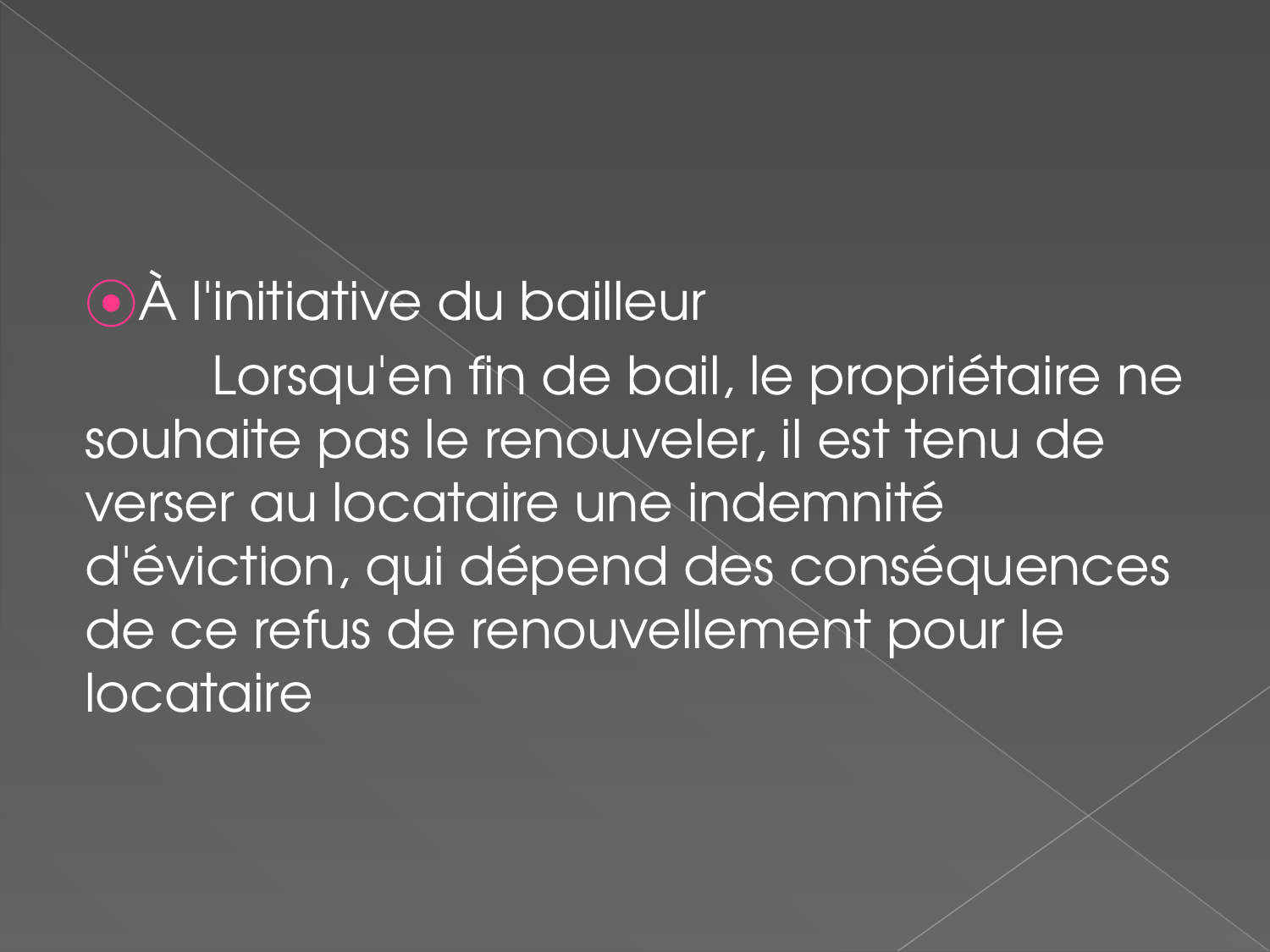

#
À l'initiative du bailleur
	Lorsqu'en fin de bail, le propriétaire ne souhaite pas le renouveler, il est tenu de verser au locataire une indemnité d'éviction, qui dépend des conséquences de ce refus de renouvellement pour le locataire